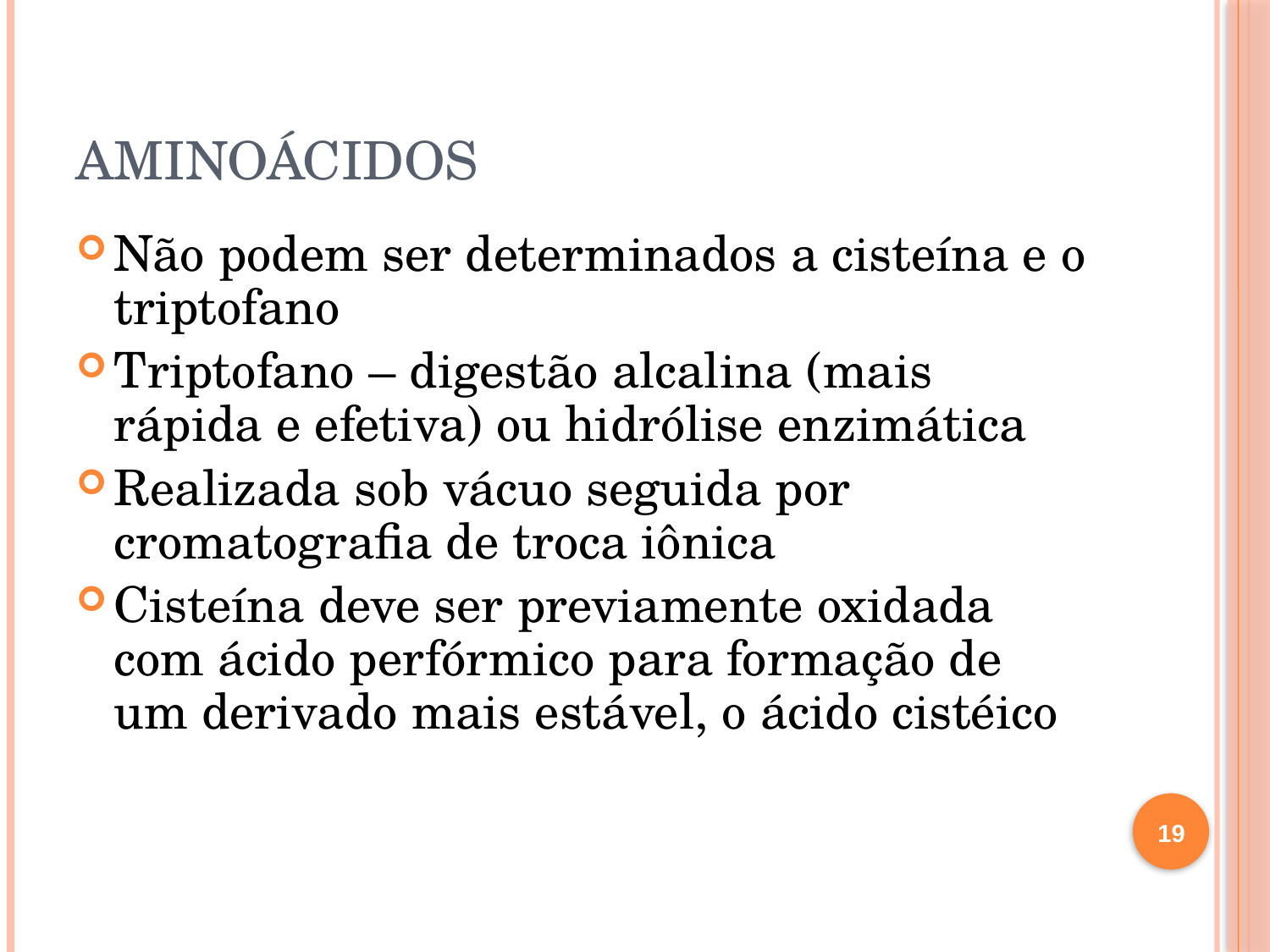

# AMINOÁCIDOS
Não podem ser determinados a cisteína e o triptofano
Triptofano – digestão alcalina (mais rápida e efetiva) ou hidrólise enzimática
Realizada sob vácuo seguida por cromatografia de troca iônica
Cisteína deve ser previamente oxidada com ácido perfórmico para formação de um derivado mais estável, o ácido cistéico
19